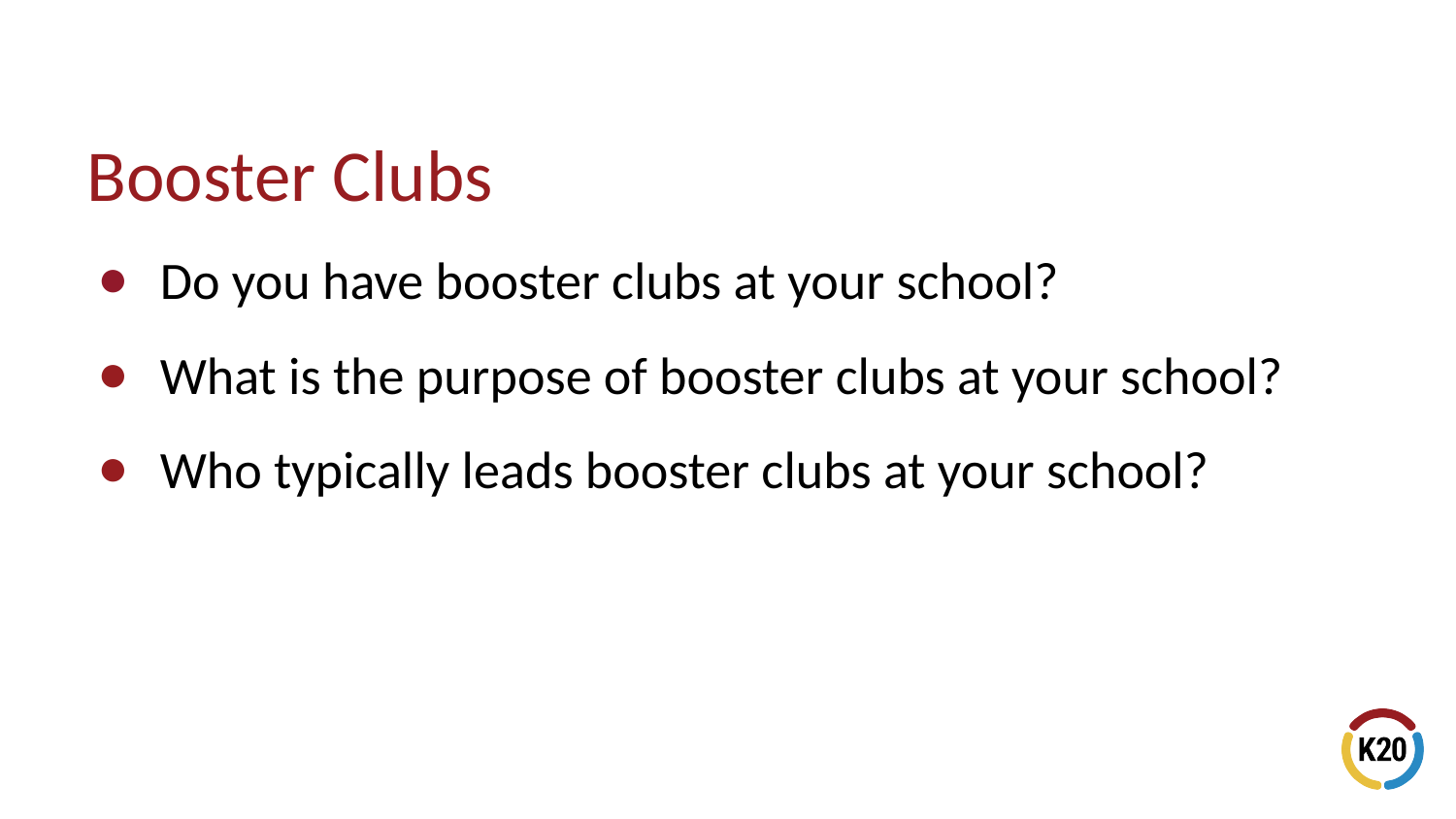

# Booster Clubs
Do you have booster clubs at your school?
What is the purpose of booster clubs at your school?
Who typically leads booster clubs at your school?